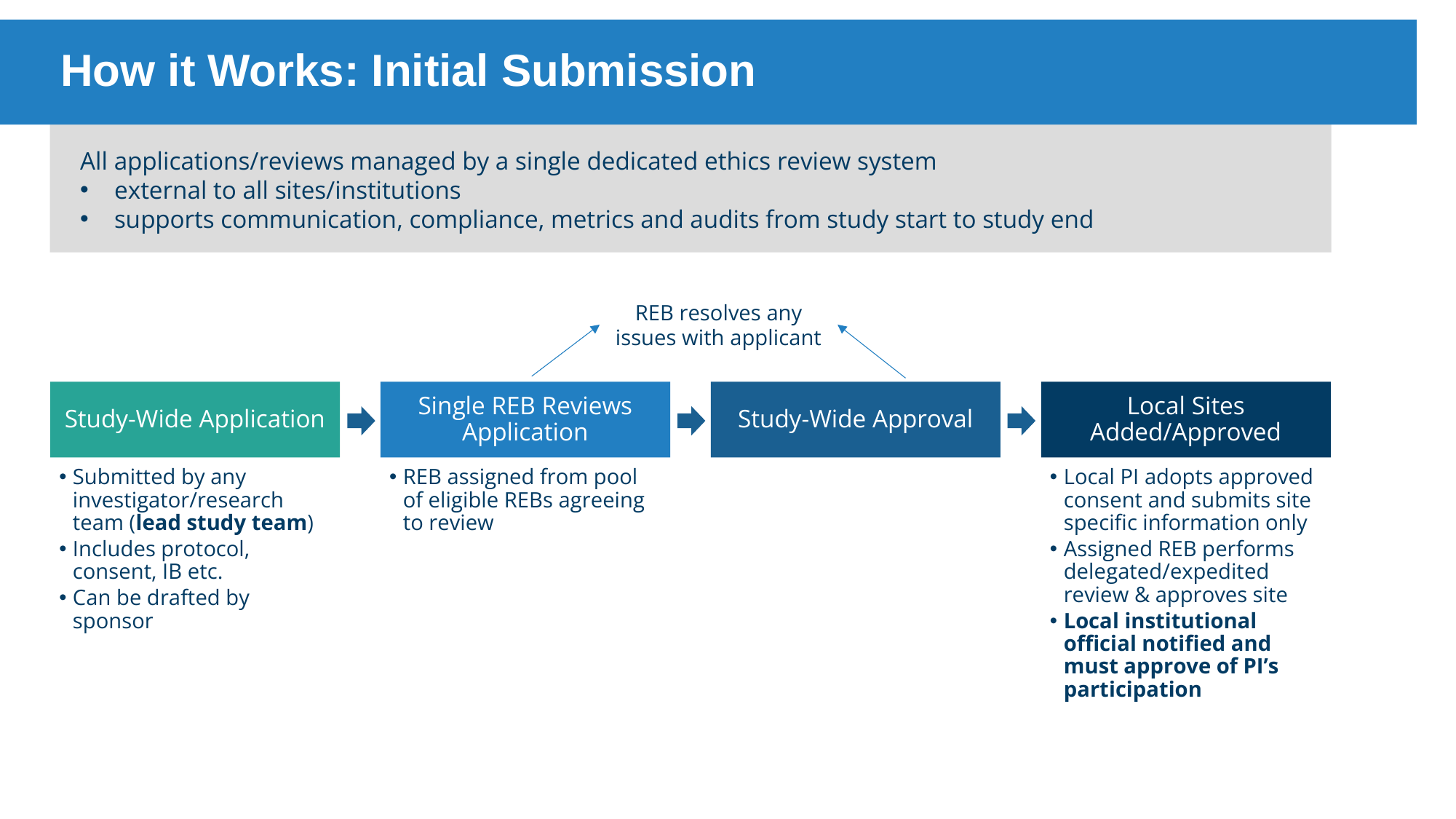

# How it Works: Initial Submission

All applications/reviews managed by a single dedicated ethics review system
external to all sites/institutions
supports communication, compliance, metrics and audits from study start to study end
REB resolves any issues with applicant
Study-Wide Application
Submitted by any investigator/research team (lead study team)
Includes protocol, consent, IB etc.
Can be drafted by sponsor
Single REB Reviews Application
REB assigned from pool of eligible REBs agreeing to review
Study-Wide Approval
Local Sites Added/Approved
Local PI adopts approved consent and submits site specific information only
Assigned REB performs delegated/expedited review & approves site
Local institutional official notified and must approve of PI’s participation